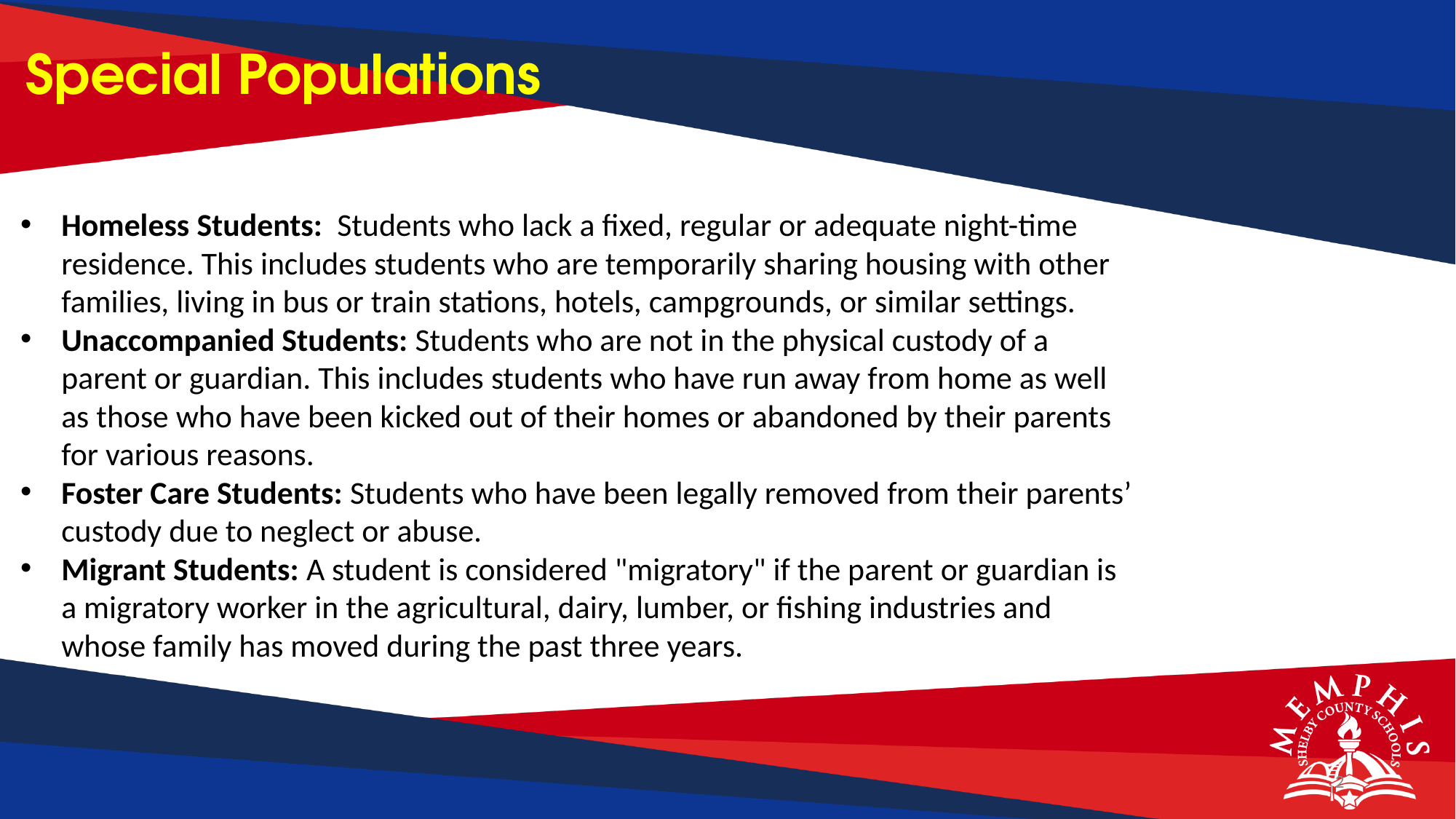

Special Populations
Homeless Students:  Students who lack a fixed, regular or adequate night-time residence. This includes students who are temporarily sharing housing with other families, living in bus or train stations, hotels, campgrounds, or similar settings.
Unaccompanied Students: Students who are not in the physical custody of a parent or guardian. This includes students who have run away from home as well as those who have been kicked out of their homes or abandoned by their parents for various reasons.
Foster Care Students: Students who have been legally removed from their parents’ custody due to neglect or abuse.
Migrant Students: A student is considered "migratory" if the parent or guardian is a migratory worker in the agricultural, dairy, lumber, or fishing industries and whose family has moved during the past three years.

2